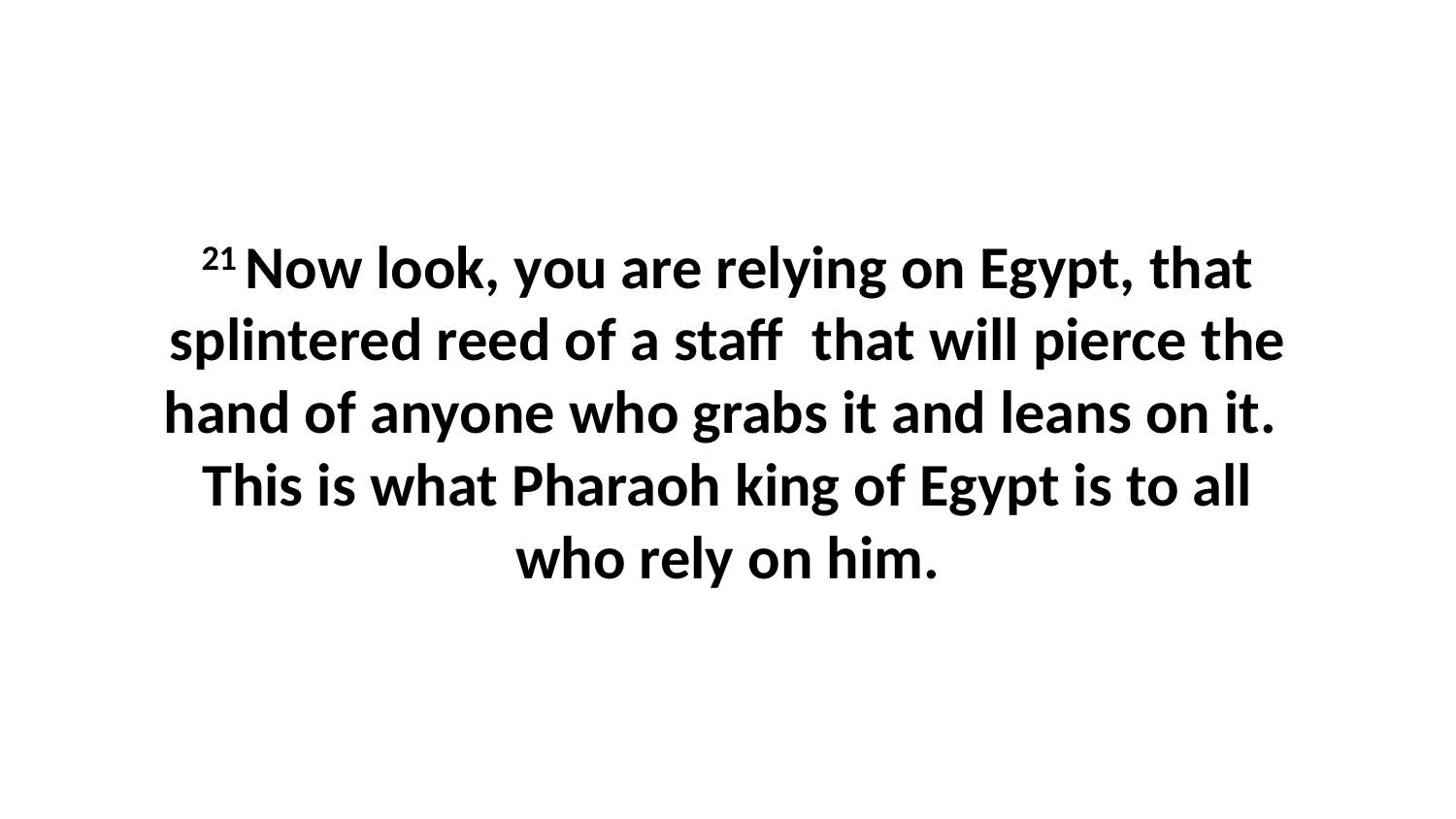

21 Now look, you are relying on Egypt, that splintered reed of a staff  that will pierce the hand of anyone who grabs it and leans on it.  This is what Pharaoh king of Egypt is to all who rely on him.